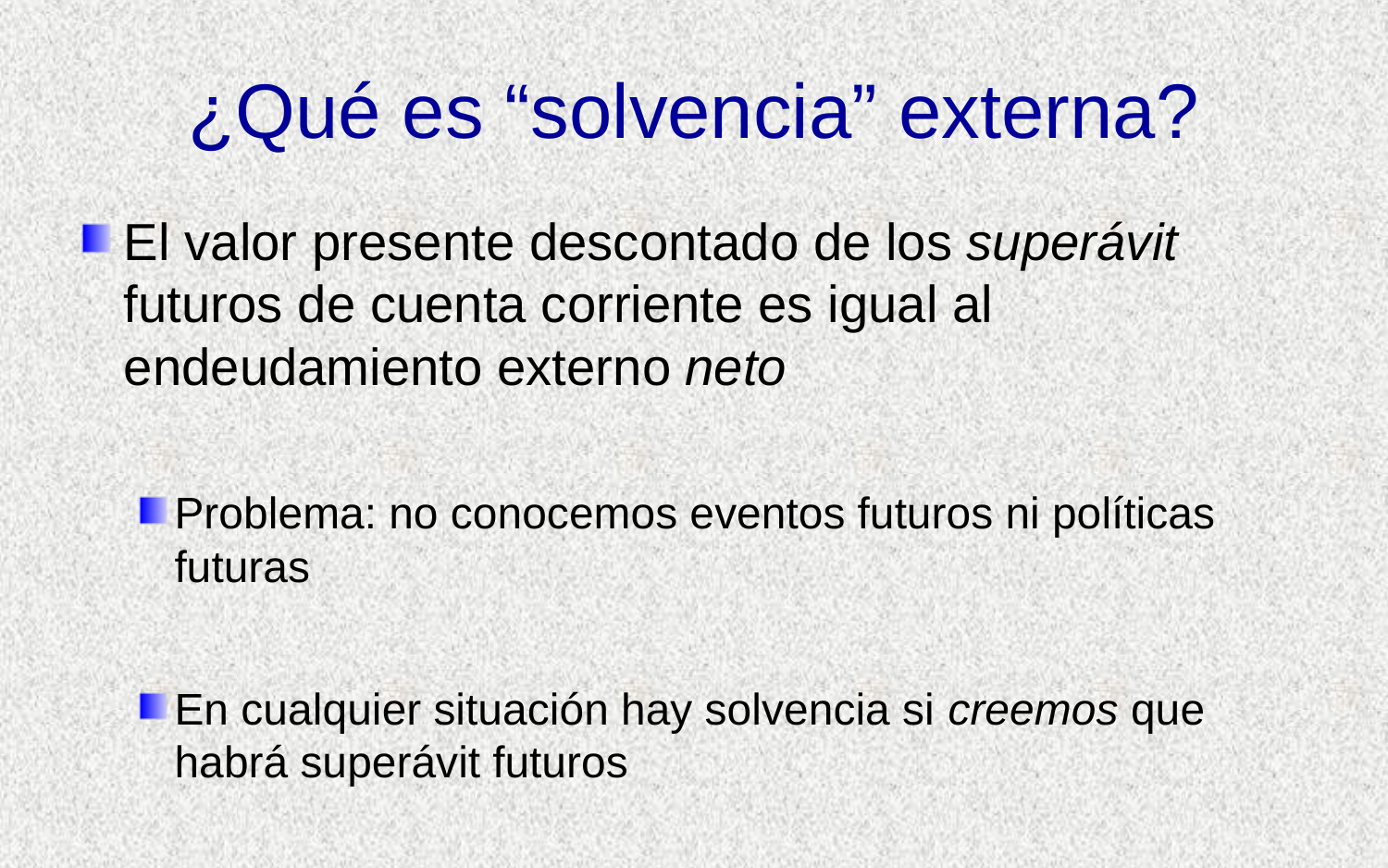

# ¿Qué es “solvencia” externa?
El valor presente descontado de los superávit futuros de cuenta corriente es igual al endeudamiento externo neto

Problema: no conocemos eventos futuros ni políticas futuras

En cualquier situación hay solvencia si creemos que habrá superávit futuros